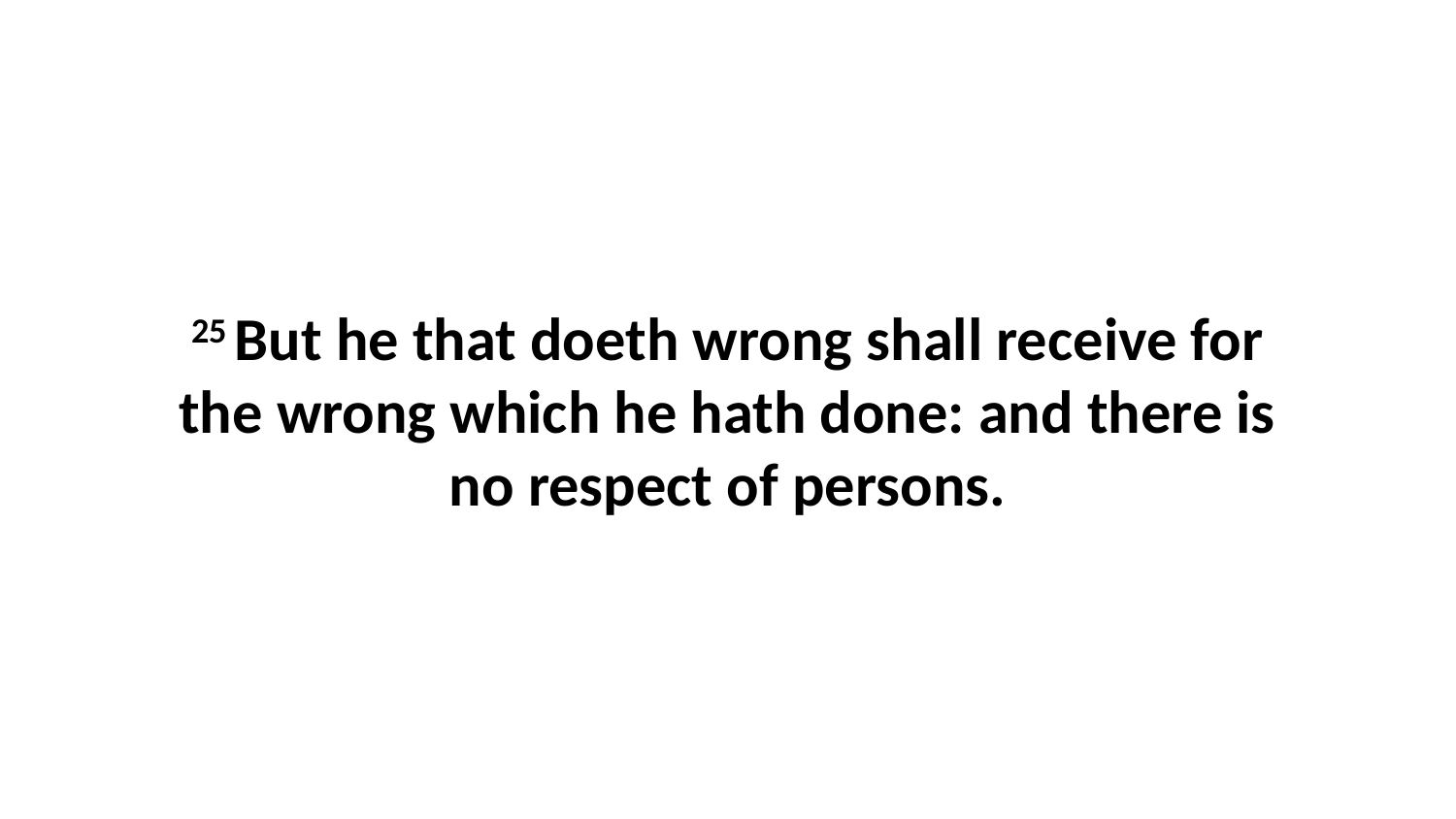

25 But he that doeth wrong shall receive for the wrong which he hath done: and there is no respect of persons.